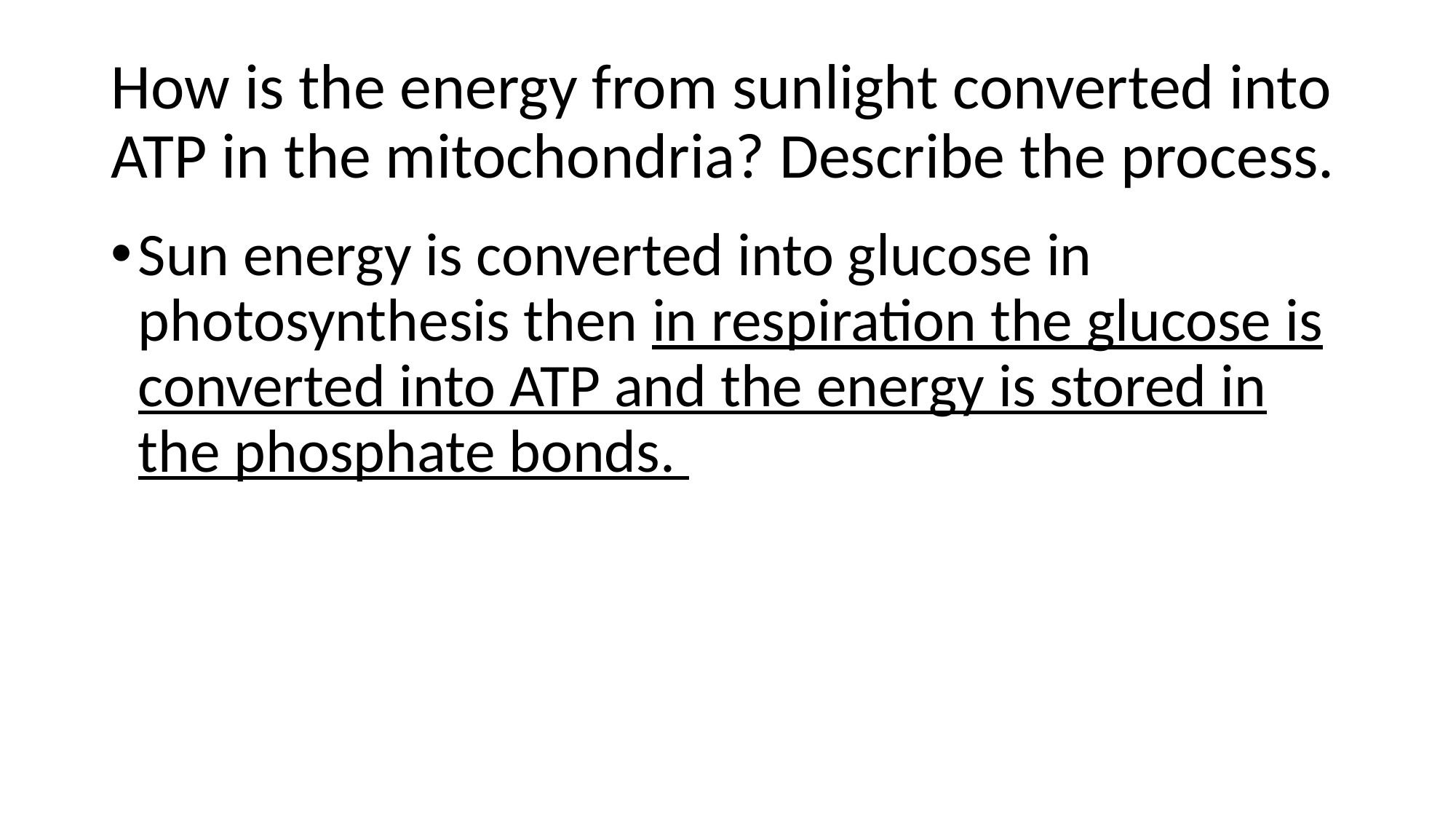

# How is the energy from sunlight converted into ATP in the mitochondria? Describe the process.
Sun energy is converted into glucose in photosynthesis then in respiration the glucose is converted into ATP and the energy is stored in the phosphate bonds.